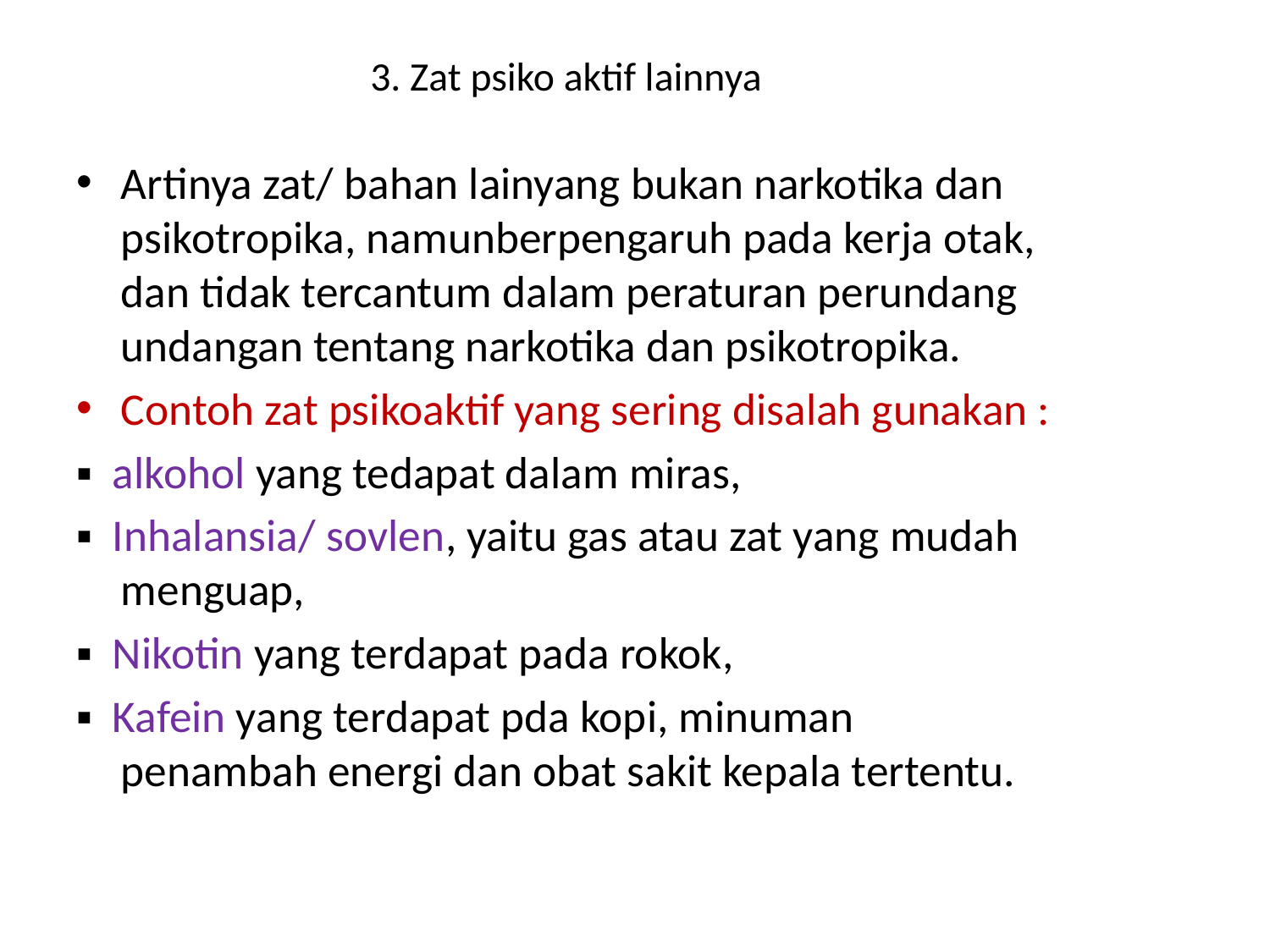

# 3. Zat psiko aktif lainnya
Artinya zat/ bahan lainyang bukan narkotika dan psikotropika, namunberpengaruh pada kerja otak, dan tidak tercantum dalam peraturan perundang undangan tentang narkotika dan psikotropika.
Contoh zat psikoaktif yang sering disalah gunakan :
▪  alkohol yang tedapat dalam miras,
▪  Inhalansia/ sovlen, yaitu gas atau zat yang mudah menguap,
▪  Nikotin yang terdapat pada rokok,
▪  Kafein yang terdapat pda kopi, minuman penambah energi dan obat sakit kepala tertentu.